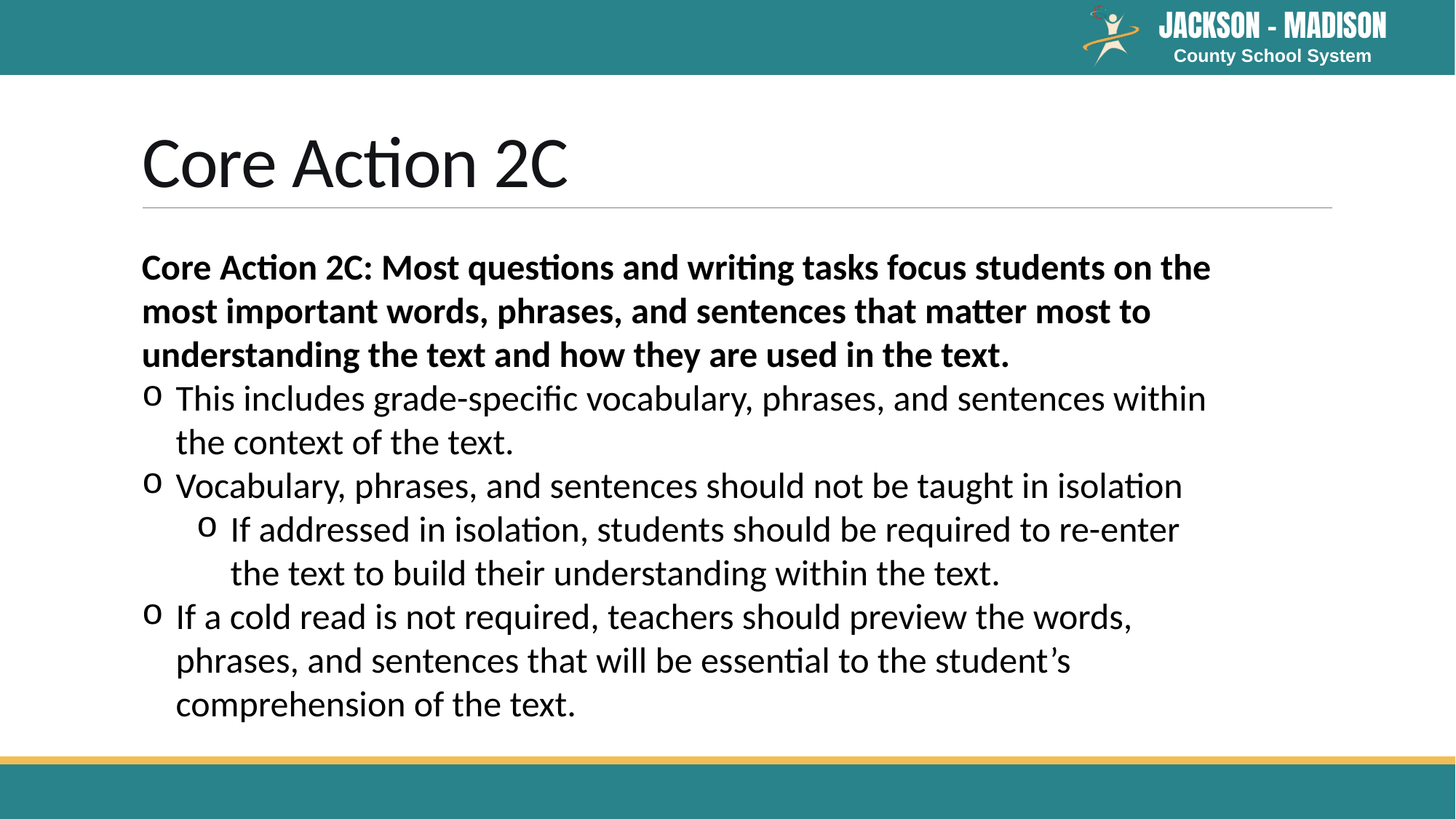

# Core Action 2C
Core Action 2C: Most questions and writing tasks focus students on the most important words, phrases, and sentences that matter most to understanding the text and how they are used in the text.
This includes grade-specific vocabulary, phrases, and sentences within the context of the text.
Vocabulary, phrases, and sentences should not be taught in isolation
If addressed in isolation, students should be required to re-enter the text to build their understanding within the text.
If a cold read is not required, teachers should preview the words, phrases, and sentences that will be essential to the student’s comprehension of the text.